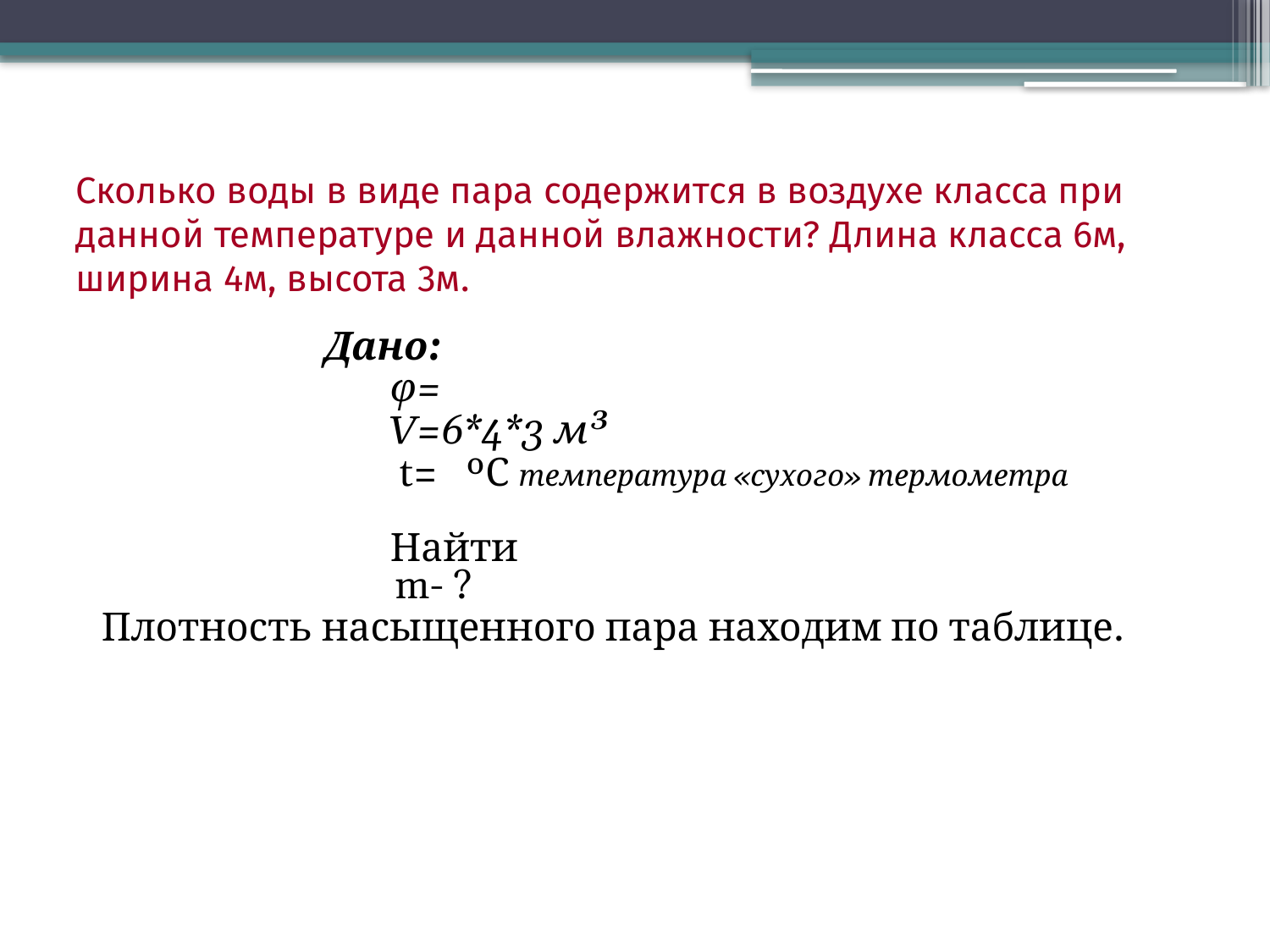

# Сколько воды в виде пара содержится в воздухе класса при данной температуре и данной влажности? Длина класса 6м, ширина 4м, высота 3м.
                                  Дано:
                               φ=
                               V=6*4*3 м³
                                t=   ºС температура «сухого» термометра

                               Найти
                            m- ?
Плотность насыщенного пара находим по таблице.